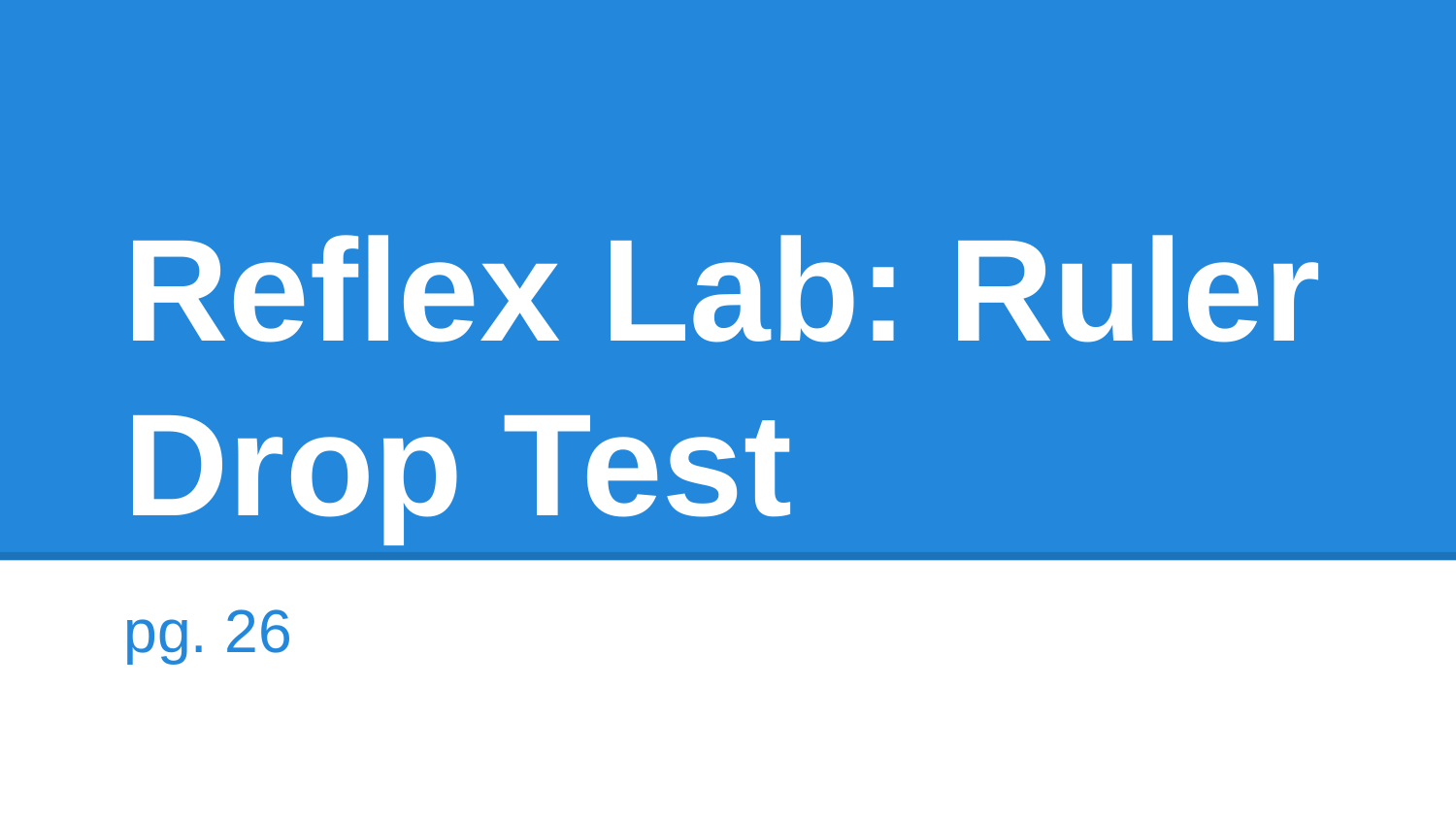

# Reflex Lab: Ruler Drop Test
pg. 26